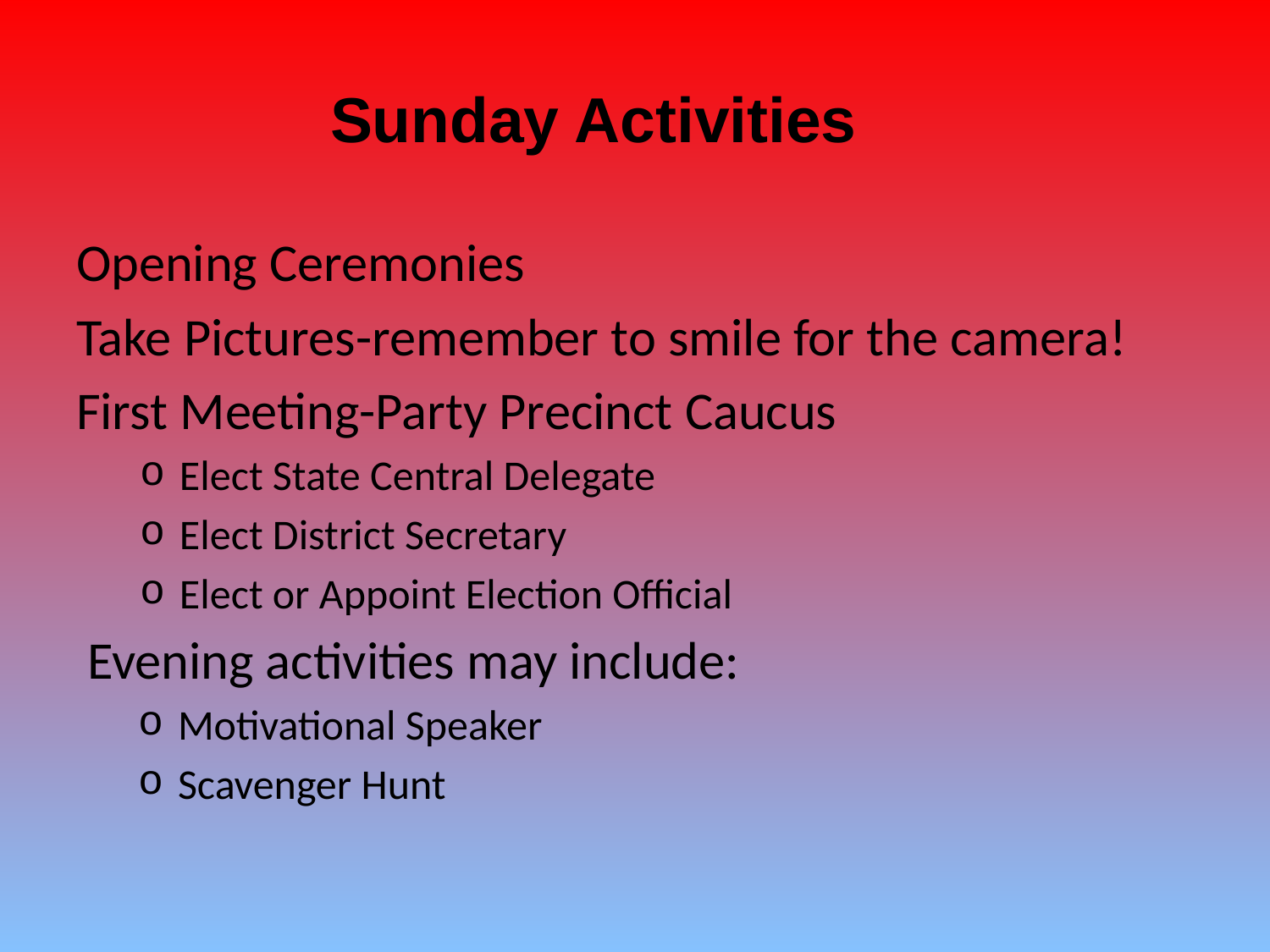

# Sunday Activities
Opening Ceremonies
Take Pictures-remember to smile for the camera!
First Meeting-Party Precinct Caucus
Elect State Central Delegate
Elect District Secretary
Elect or Appoint Election Official
Evening activities may include:
Motivational Speaker
Scavenger Hunt